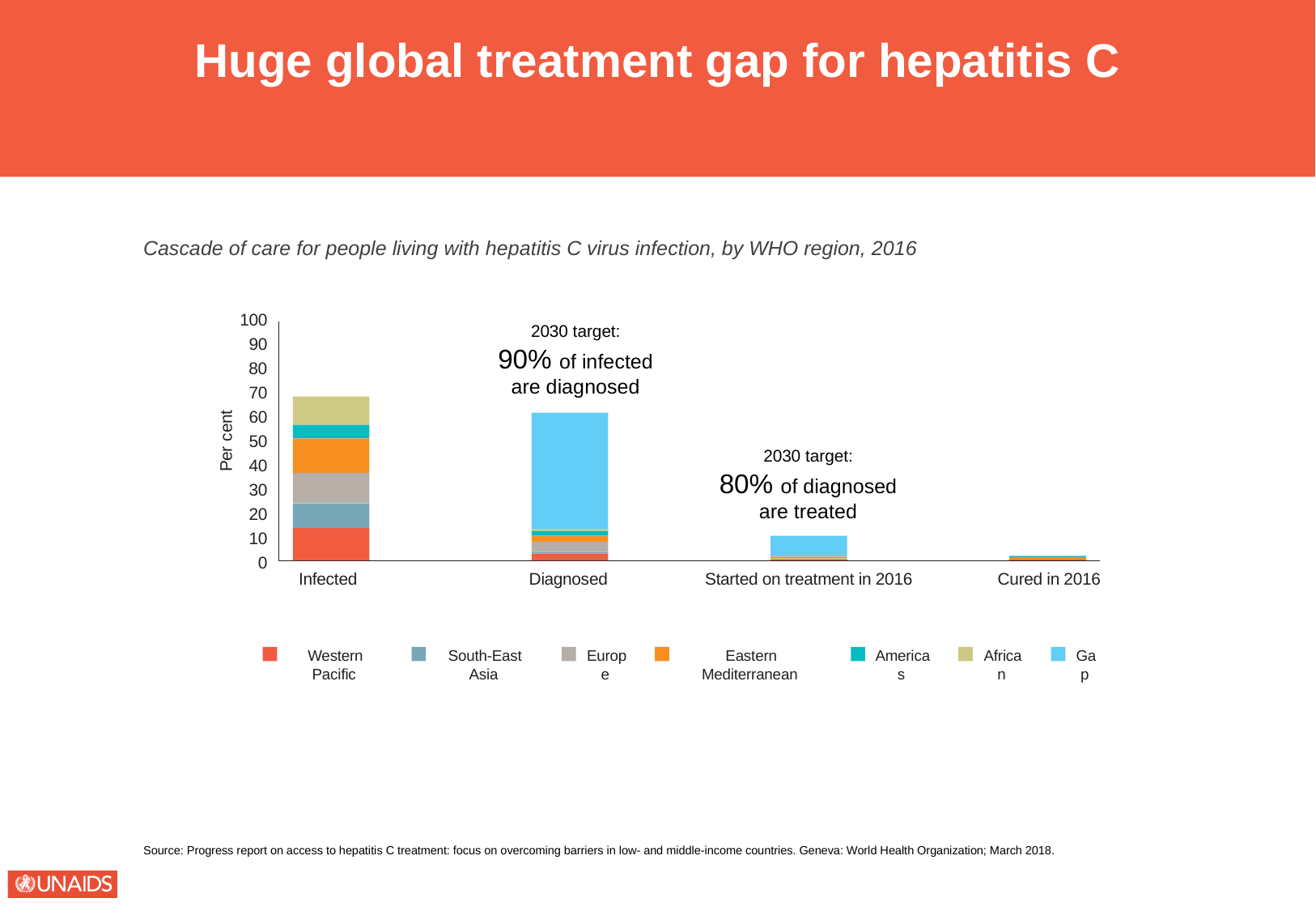

Huge global treatment gap for hepatitis C
Cascade of care for people living with hepatitis C virus infection, by WHO region, 2016
100
2030 target:
90% of infected
are diagnosed

90
80
70

Per cent
60

50

2030 target:
80% of diagnosed
are treated
40

30

20

10

0

Infected
Diagnosed
Started on treatment in 2016
Cured in 2016
Western Pacific

South-East Asia

Europe

Eastern Mediterranean

Americas

African

Gap

Source: Progress report on access to hepatitis C treatment: focus on overcoming barriers in low- and middle-income countries. Geneva: World Health Organization; March 2018.